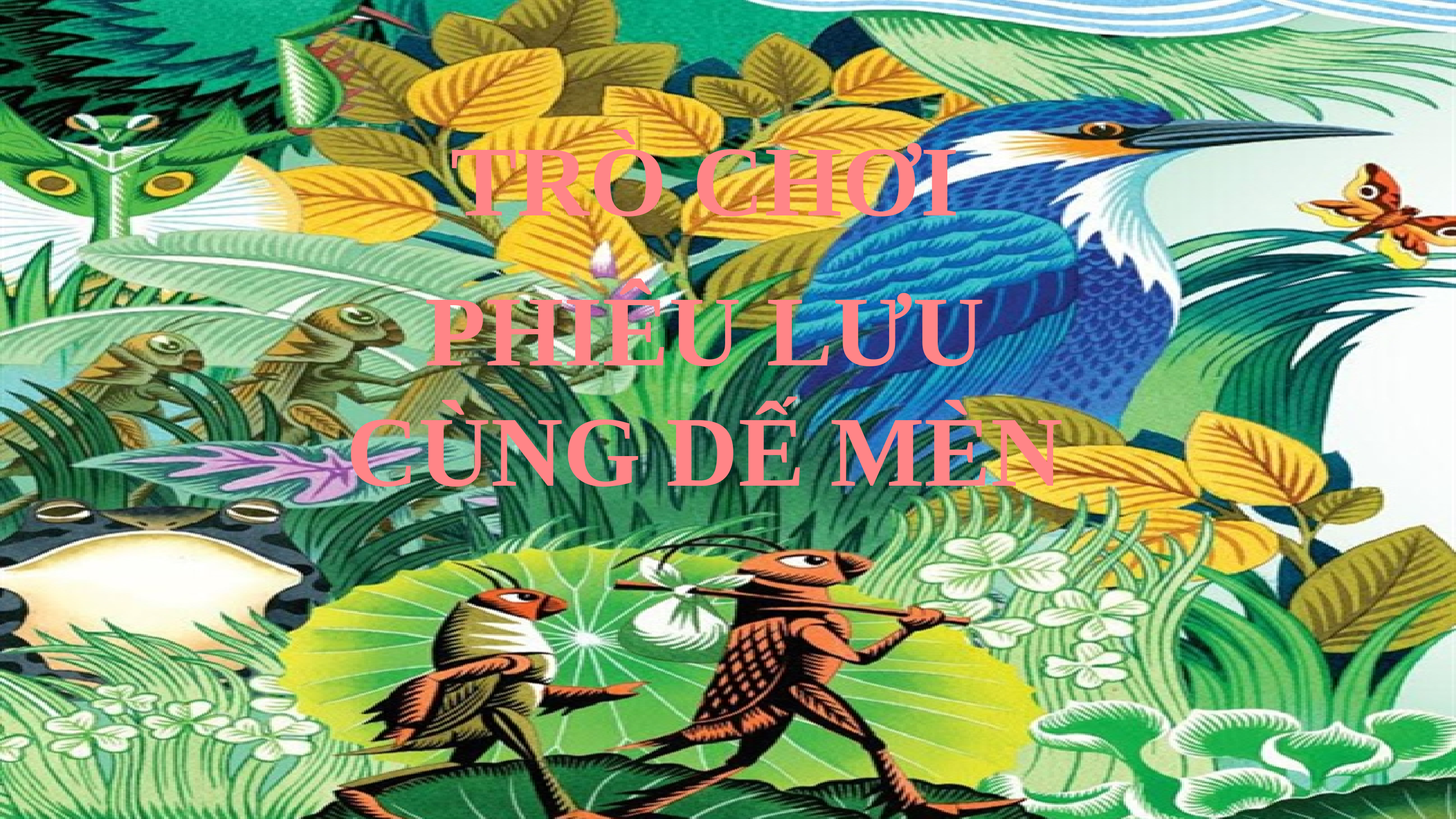

TRÒ CHƠI
PHIÊU LƯU CÙNG DẾ MÈN